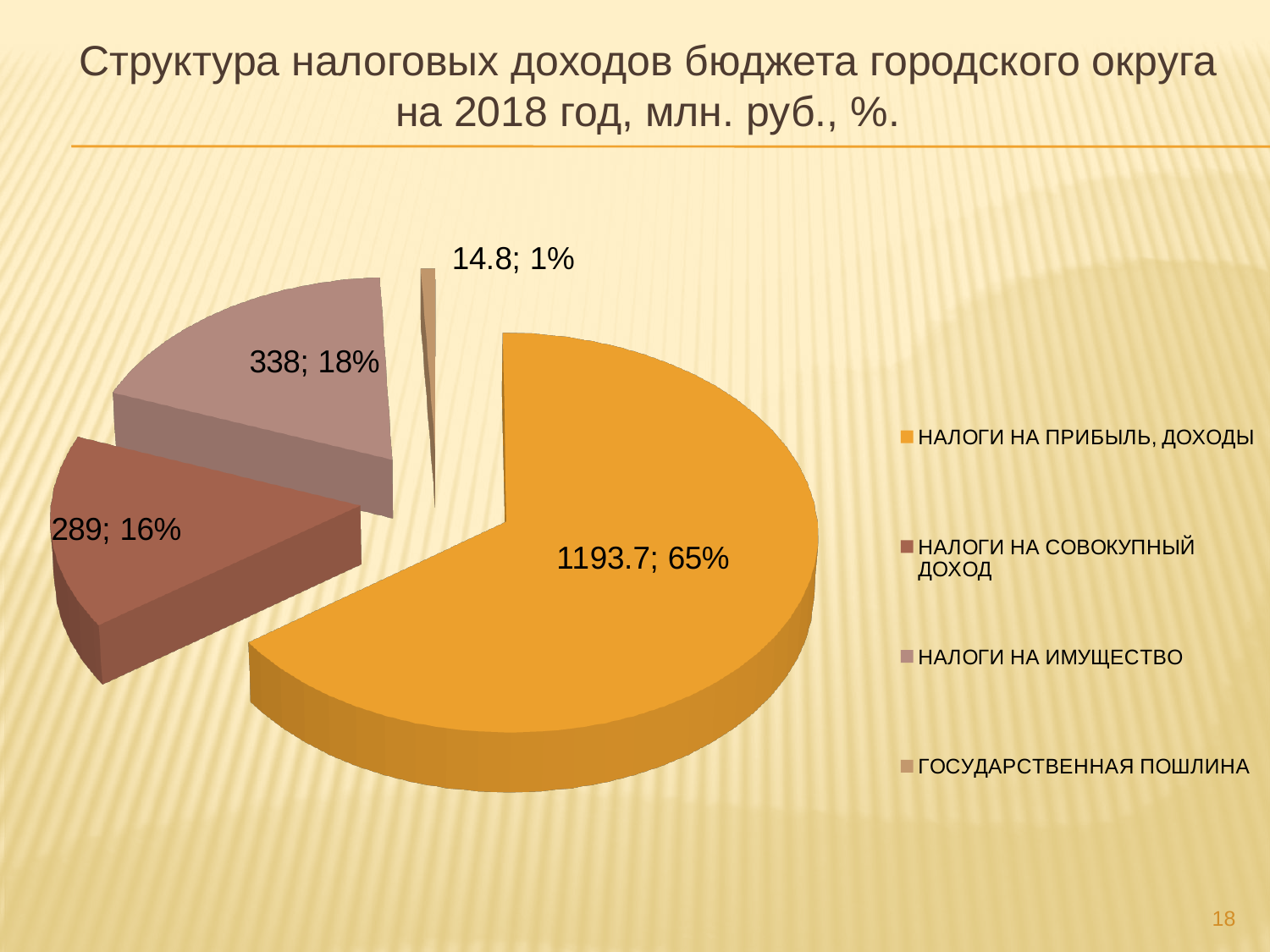

# Структура налоговых доходов бюджета городского округа на 2018 год, млн. руб., %.

[unsupported chart]

18